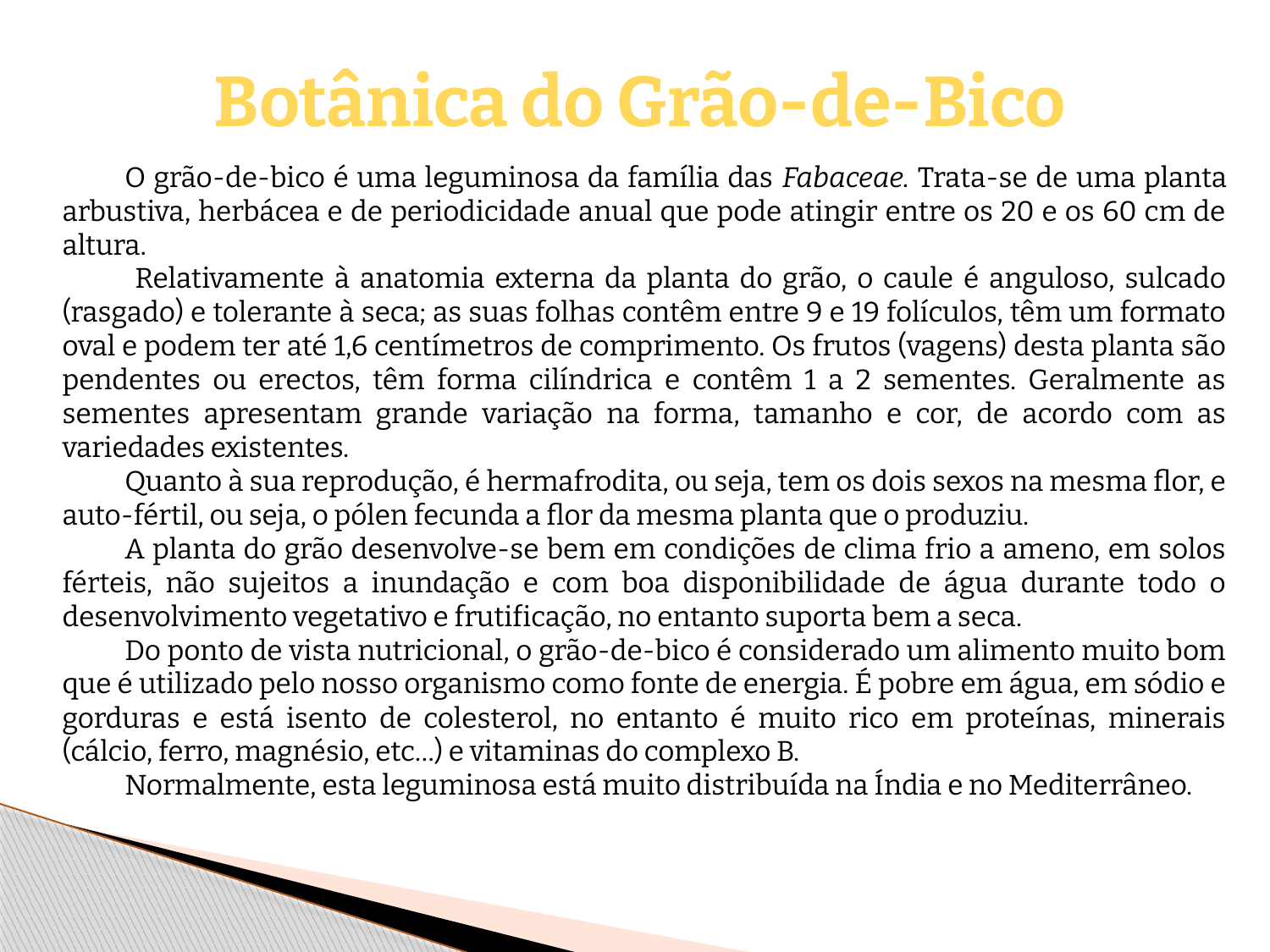

Botânica do Grão-de-Bico
O grão-de-bico é uma leguminosa da família das Fabaceae. Trata-se de uma planta arbustiva, herbácea e de periodicidade anual que pode atingir entre os 20 e os 60 cm de altura.
 Relativamente à anatomia externa da planta do grão, o caule é anguloso, sulcado (rasgado) e tolerante à seca; as suas folhas contêm entre 9 e 19 folículos, têm um formato oval e podem ter até 1,6 centímetros de comprimento. Os frutos (vagens) desta planta são pendentes ou erectos, têm forma cilíndrica e contêm 1 a 2 sementes. Geralmente as sementes apresentam grande variação na forma, tamanho e cor, de acordo com as variedades existentes.
Quanto à sua reprodução, é hermafrodita, ou seja, tem os dois sexos na mesma flor, e auto-fértil, ou seja, o pólen fecunda a flor da mesma planta que o produziu.
A planta do grão desenvolve-se bem em condições de clima frio a ameno, em solos férteis, não sujeitos a inundação e com boa disponibilidade de água durante todo o desenvolvimento vegetativo e frutificação, no entanto suporta bem a seca.
Do ponto de vista nutricional, o grão-de-bico é considerado um alimento muito bom que é utilizado pelo nosso organismo como fonte de energia. É pobre em água, em sódio e gorduras e está isento de colesterol, no entanto é muito rico em proteínas, minerais (cálcio, ferro, magnésio, etc…) e vitaminas do complexo B.
Normalmente, esta leguminosa está muito distribuída na Índia e no Mediterrâneo.